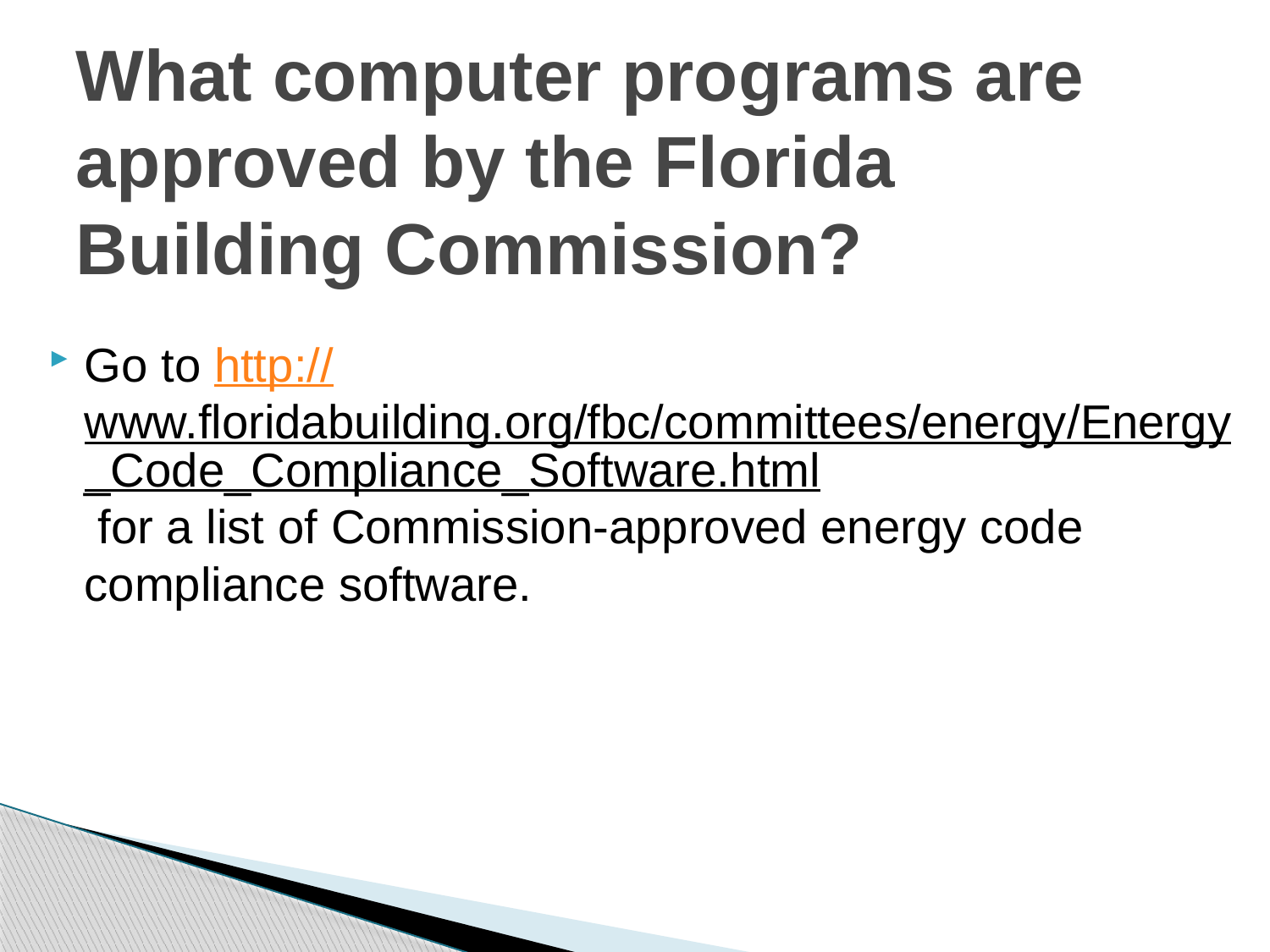

# What computer programs are approved by the Florida Building Commission?
Go to http://www.floridabuilding.org/fbc/committees/energy/Energy_Code_Compliance_Software.html for a list of Commission-approved energy code compliance software.